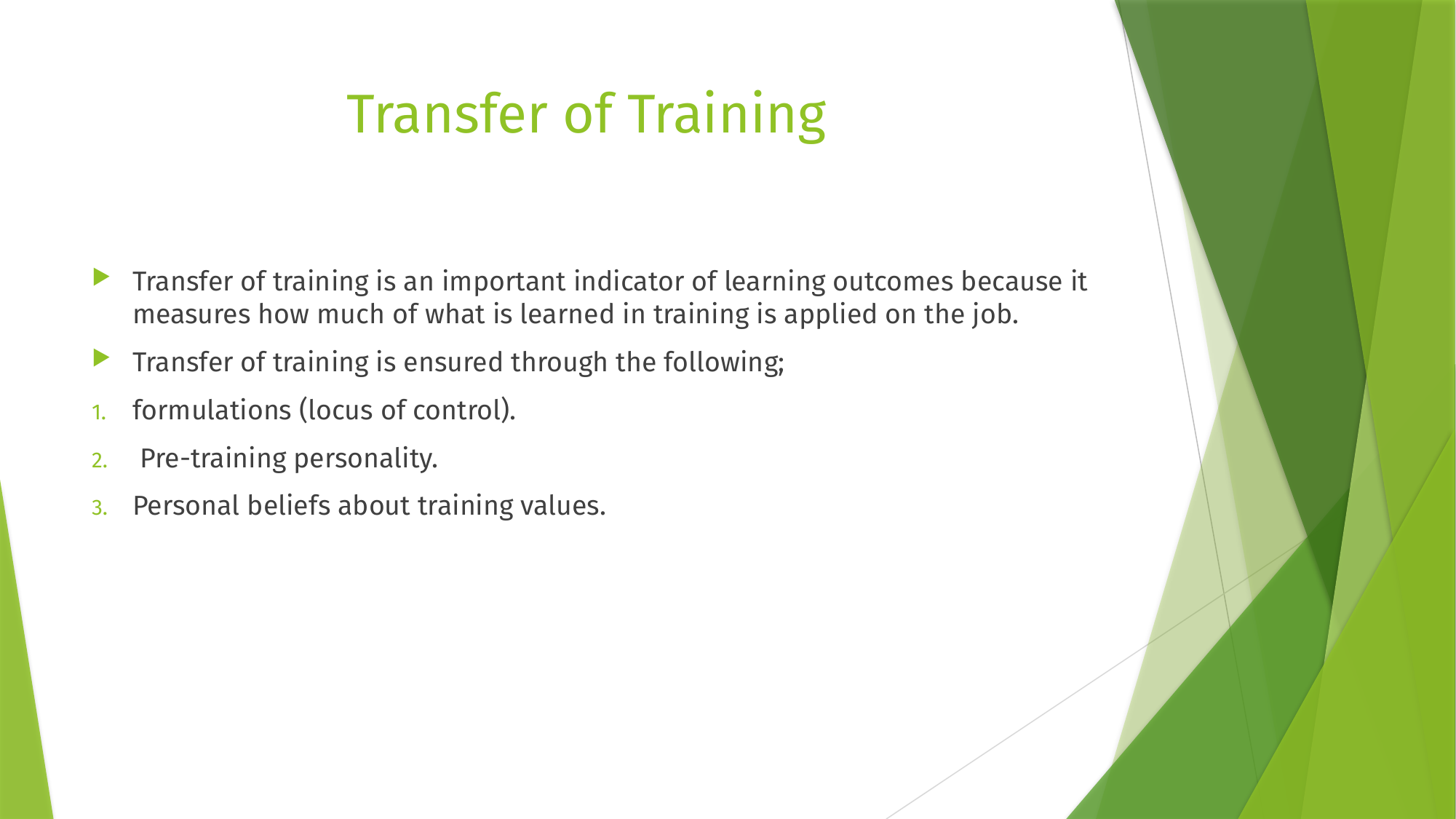

# Transfer of Training
Transfer of training is an important indicator of learning outcomes because it measures how much of what is learned in training is applied on the job.
Transfer of training is ensured through the following;
formulations (locus of control).
 Pre-training personality.
Personal beliefs about training values.